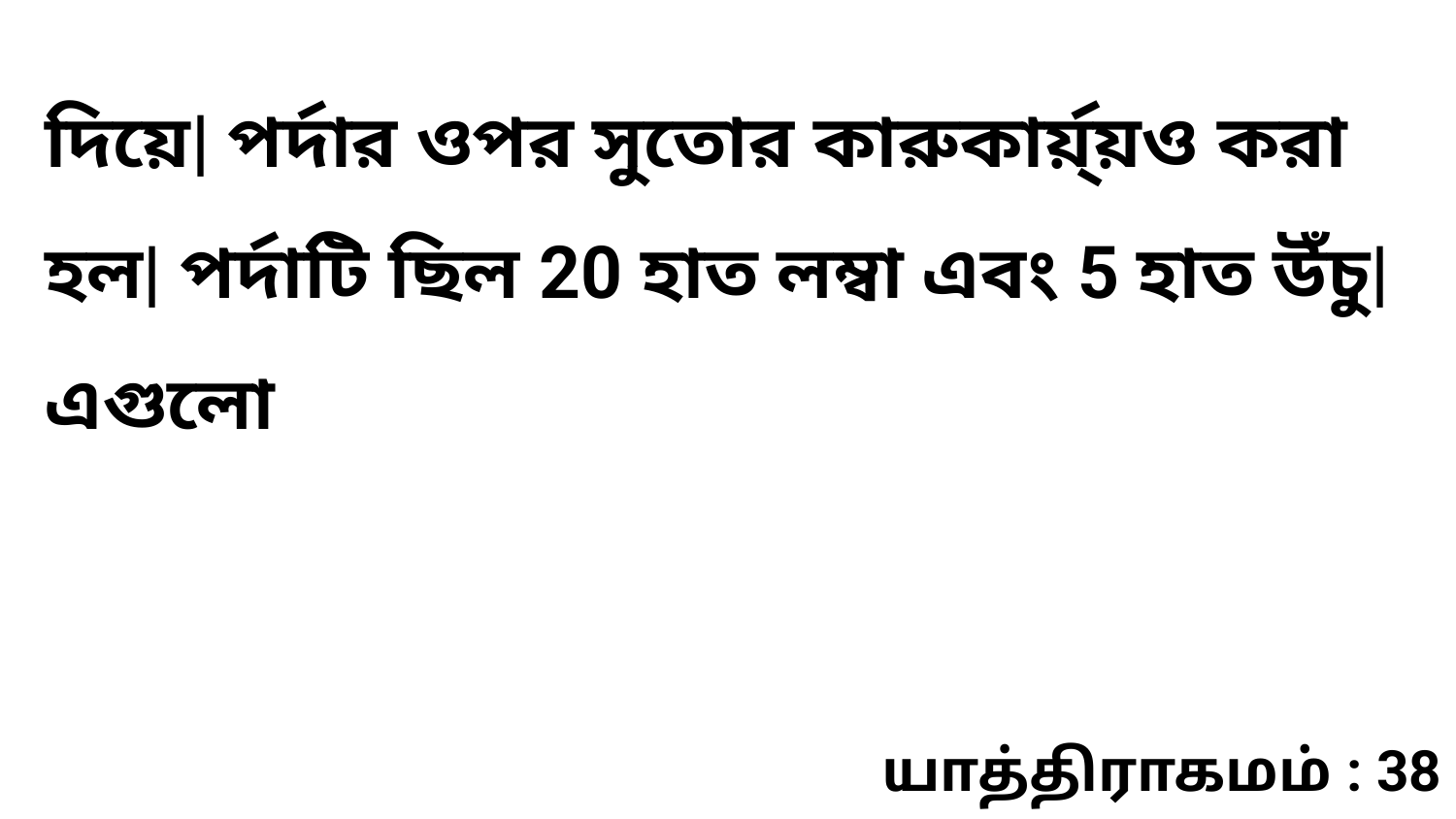

দিয়ে| পর্দার ওপর সুতোর কারুকার্য়্য়ও করা হল| পর্দাটি ছিল 20 হাত লম্বা এবং 5 হাত উঁচু| এগুলো
யாத்திராகமம் : 38